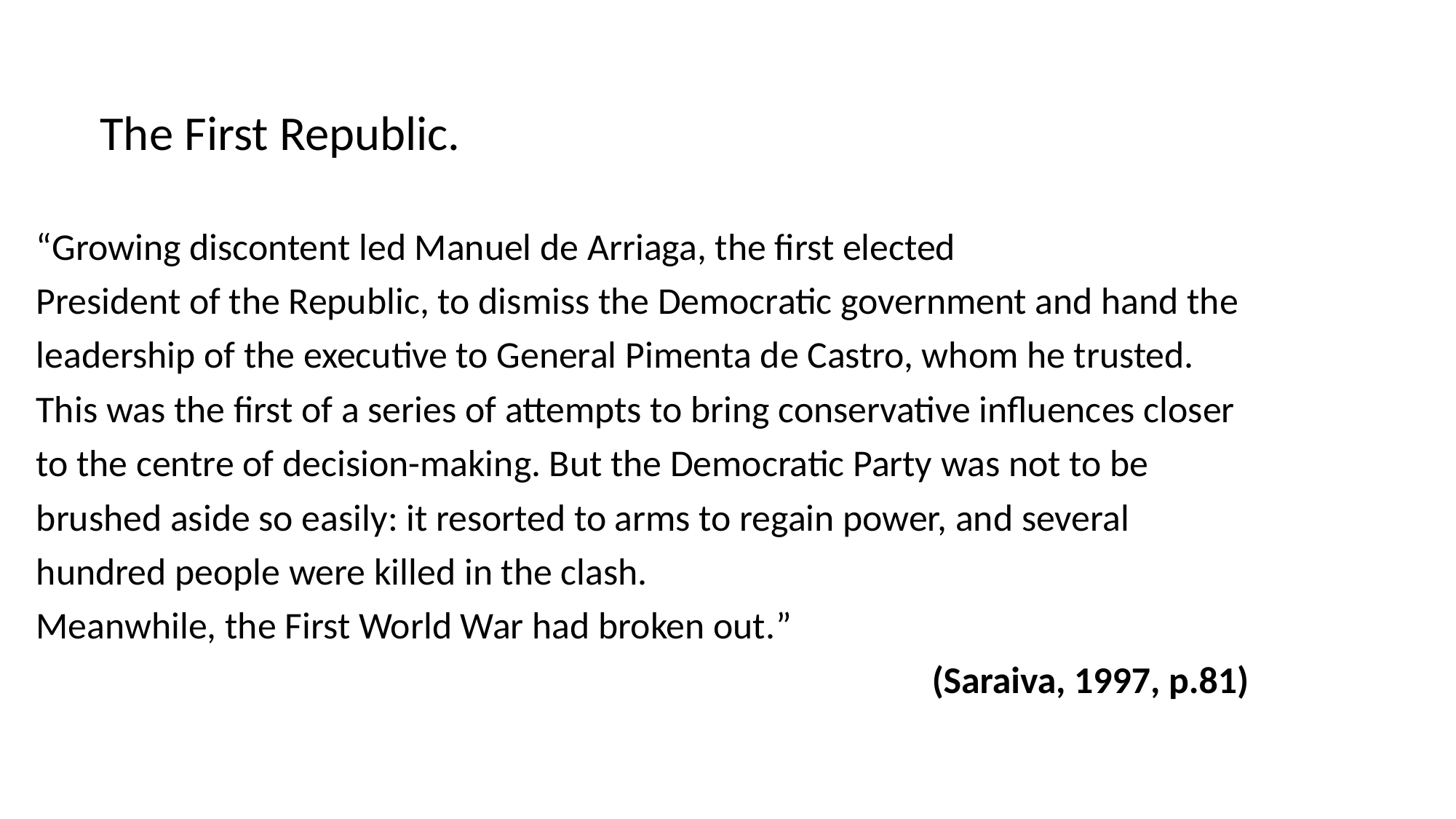

# The First Republic.

“Growing discontent led Manuel de Arriaga, the first elected
President of the Republic, to dismiss the Democratic government and hand the
leadership of the executive to General Pimenta de Castro, whom he trusted.
This was the first of a series of attempts to bring conservative influences closer
to the centre of decision-making. But the Democratic Party was not to be
brushed aside so easily: it resorted to arms to regain power, and several
hundred people were killed in the clash.
Meanwhile, the First World War had broken out.”
(Saraiva, 1997, p.81)